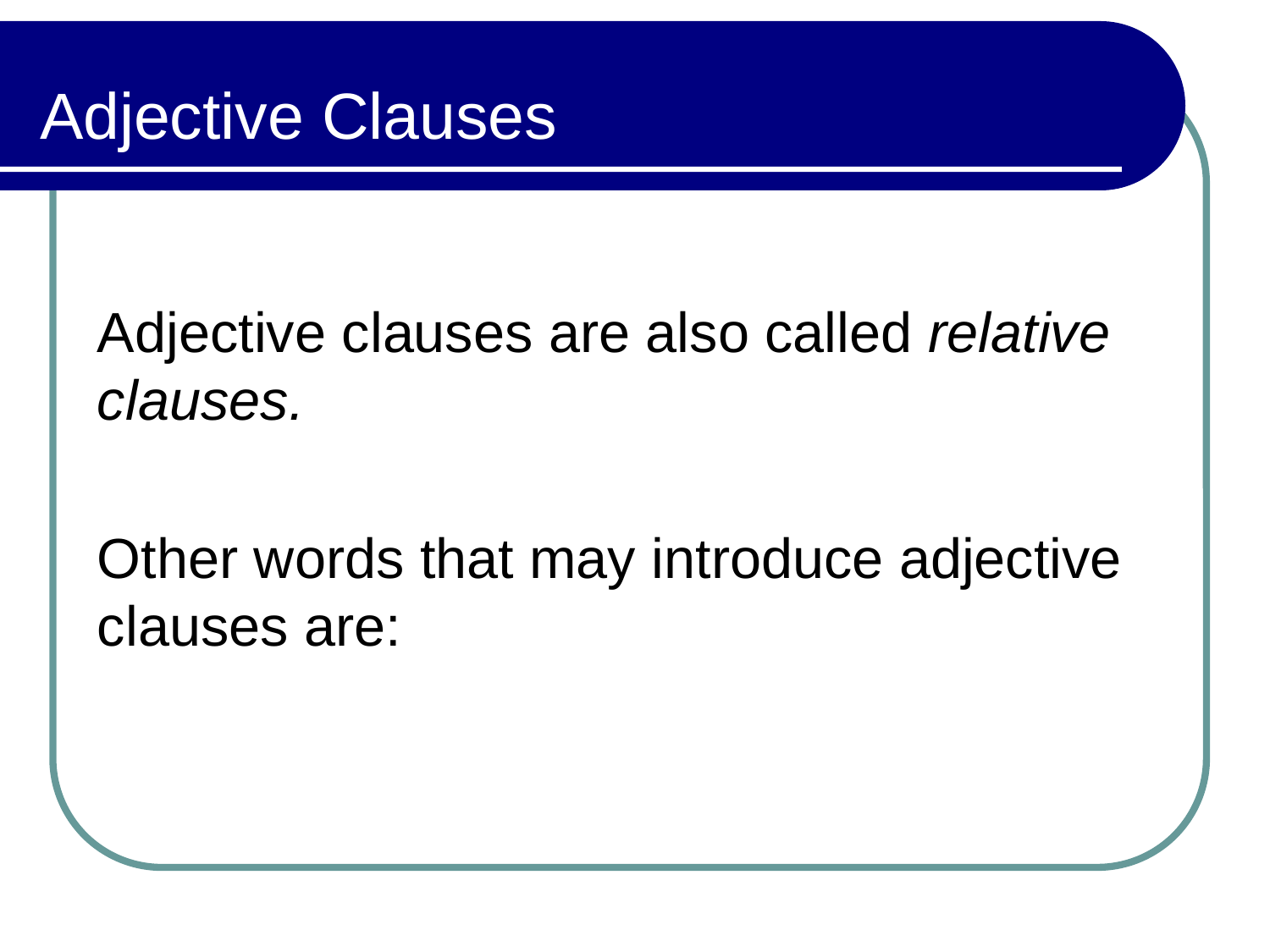

# Adjective Clauses
Adjective clauses are also called relative clauses.

Other words that may introduce adjective clauses are: